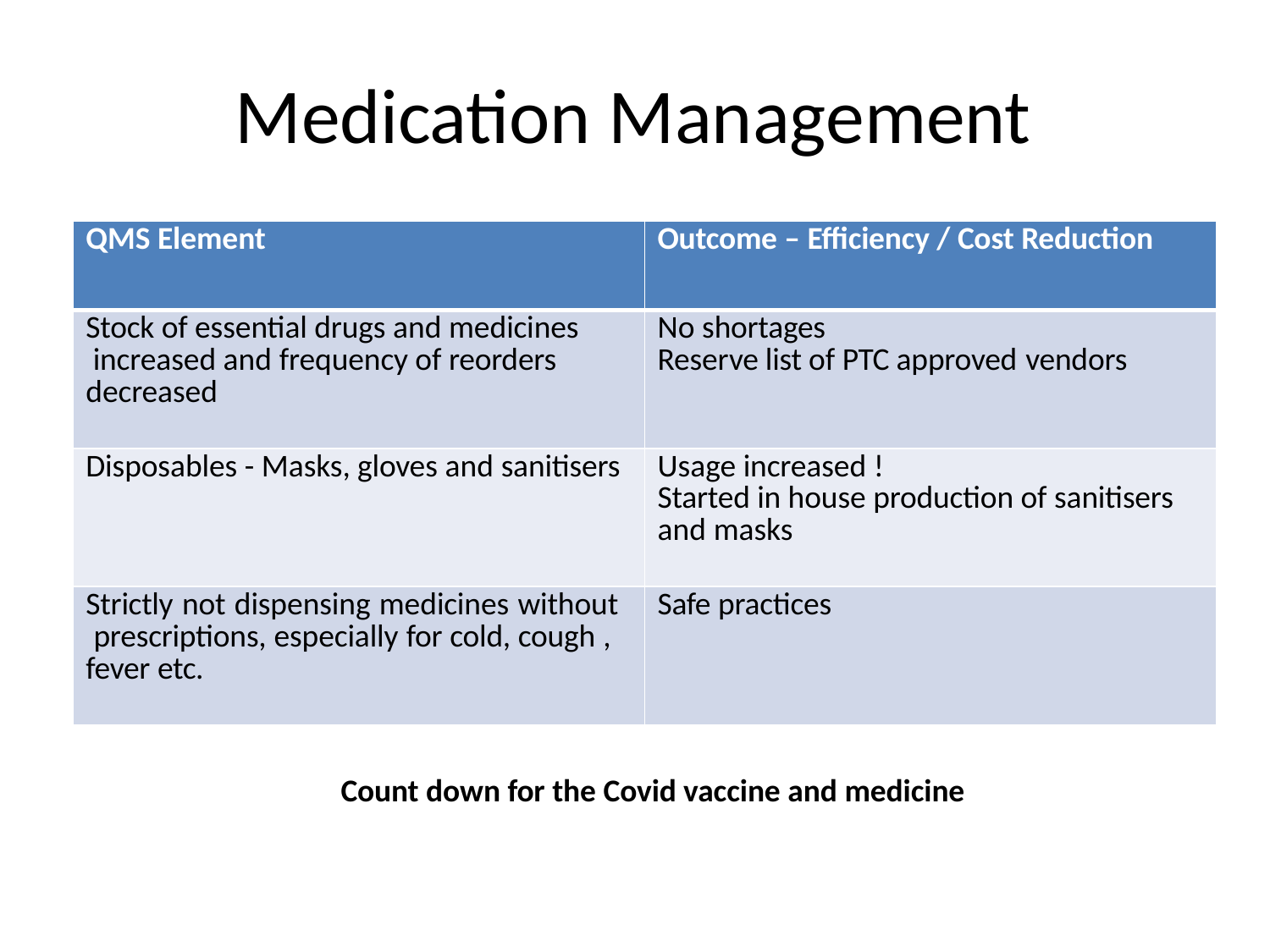

# Medication Management
| QMS Element | Outcome – Efficiency / Cost Reduction |
| --- | --- |
| Stock of essential drugs and medicines increased and frequency of reorders decreased | No shortages Reserve list of PTC approved vendors |
| Disposables - Masks, gloves and sanitisers | Usage increased ! Started in house production of sanitisers and masks |
| Strictly not dispensing medicines without prescriptions, especially for cold, cough , fever etc. | Safe practices |
Count down for the Covid vaccine and medicine